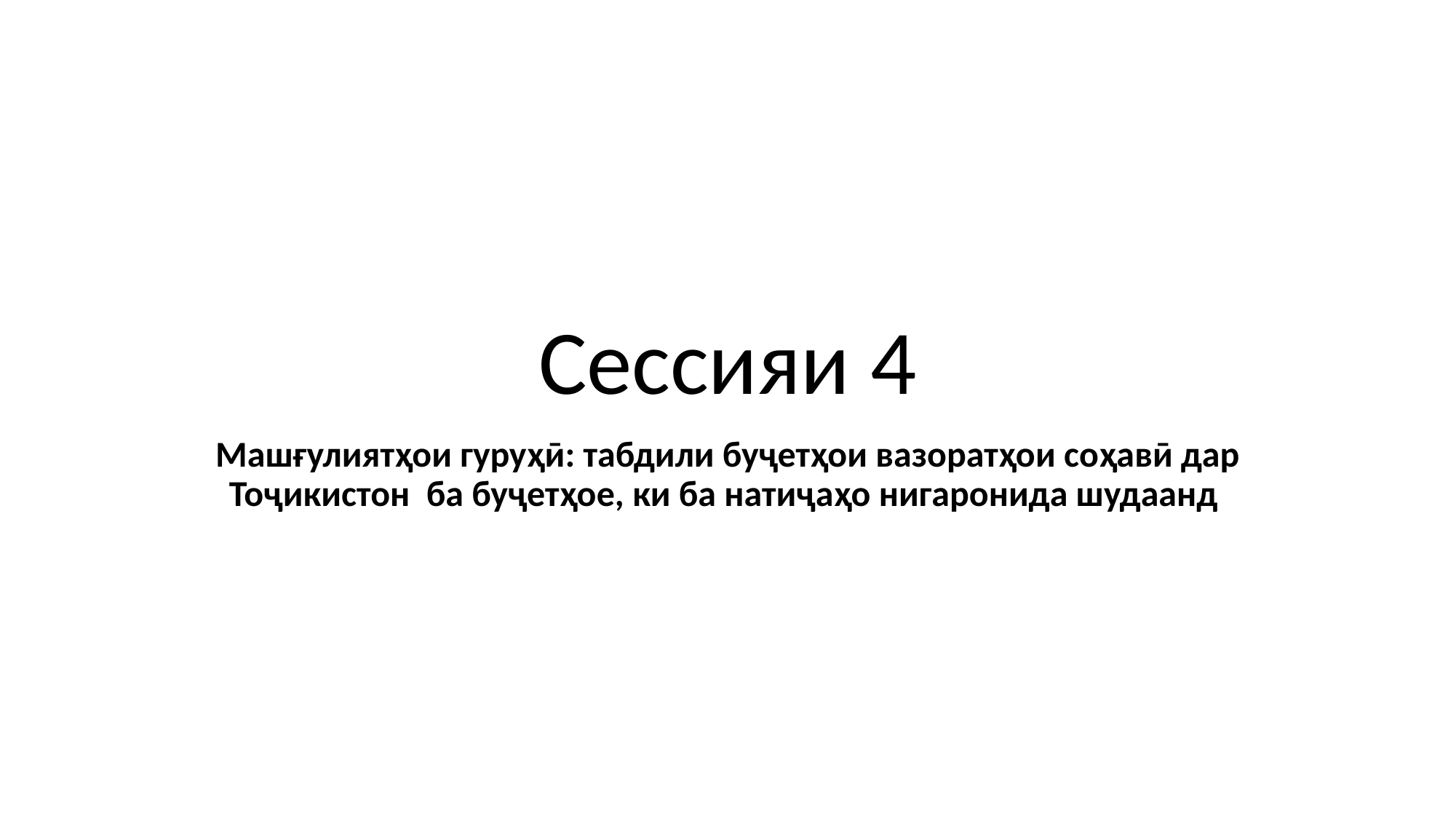

# Сессияи 4
Машғулиятҳои гуруҳӣ: табдили буҷетҳои вазоратҳои соҳавӣ дар Тоҷикистон  ба буҷетҳое, ки ба натиҷаҳо нигаронида шудаанд